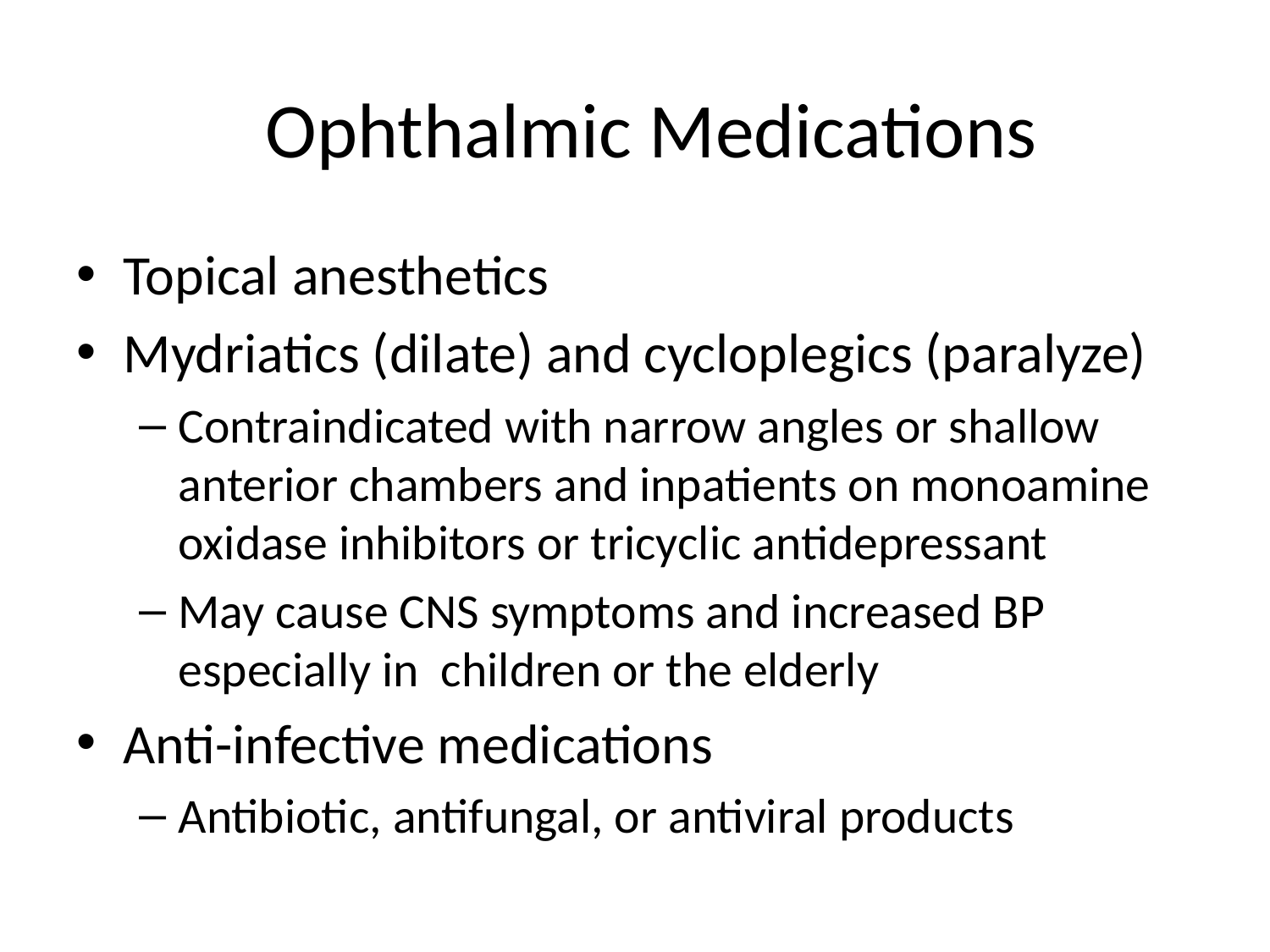

# Ophthalmic Medications
Topical anesthetics
Mydriatics (dilate) and cycloplegics (paralyze)
Contraindicated with narrow angles or shallow anterior chambers and inpatients on monoamine oxidase inhibitors or tricyclic antidepressant
May cause CNS symptoms and increased BP especially in  children or the elderly
Anti-infective medications
Antibiotic, antifungal, or antiviral products